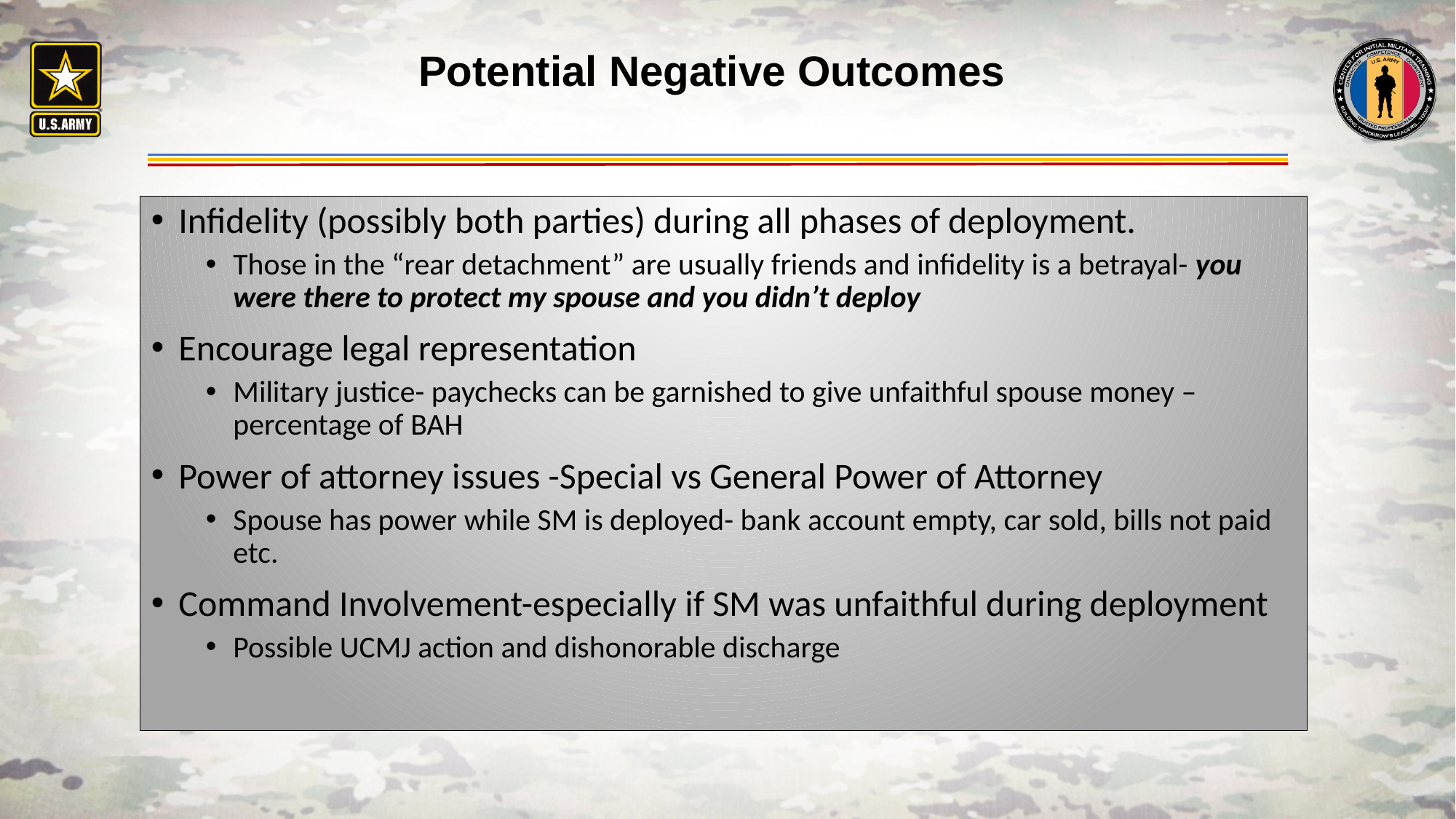

# Potential Negative Outcomes
Infidelity (possibly both parties) during all phases of deployment.
Those in the “rear detachment” are usually friends and infidelity is a betrayal- you were there to protect my spouse and you didn’t deploy
Encourage legal representation
Military justice- paychecks can be garnished to give unfaithful spouse money – percentage of BAH
Power of attorney issues -Special vs General Power of Attorney
Spouse has power while SM is deployed- bank account empty, car sold, bills not paid etc.
Command Involvement-especially if SM was unfaithful during deployment
Possible UCMJ action and dishonorable discharge